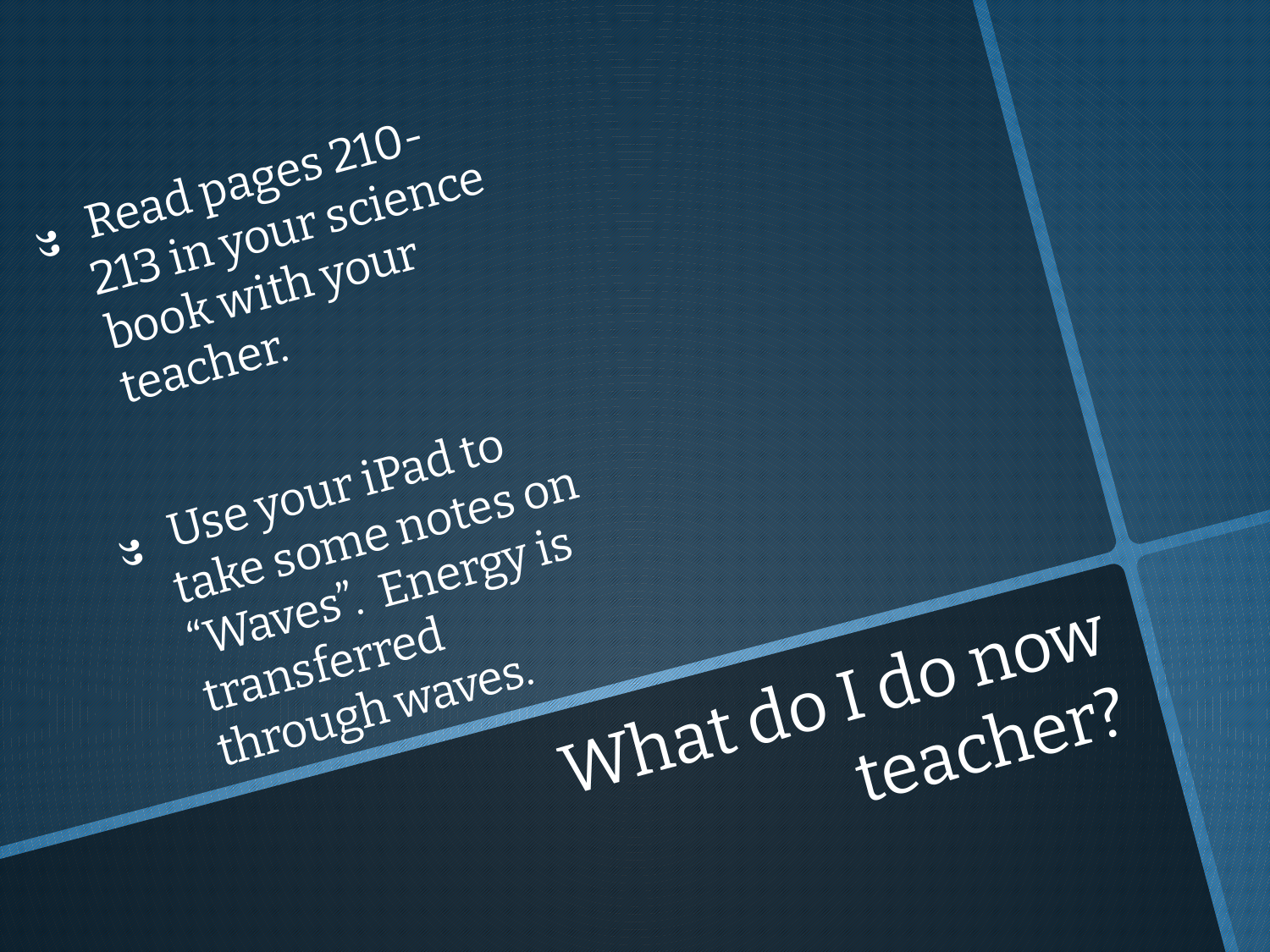

Read pages 210-213 in your science book with your teacher.

Use your iPad to take some notes on “Waves”.  Energy is transferred through waves.
# What do I do now teacher?